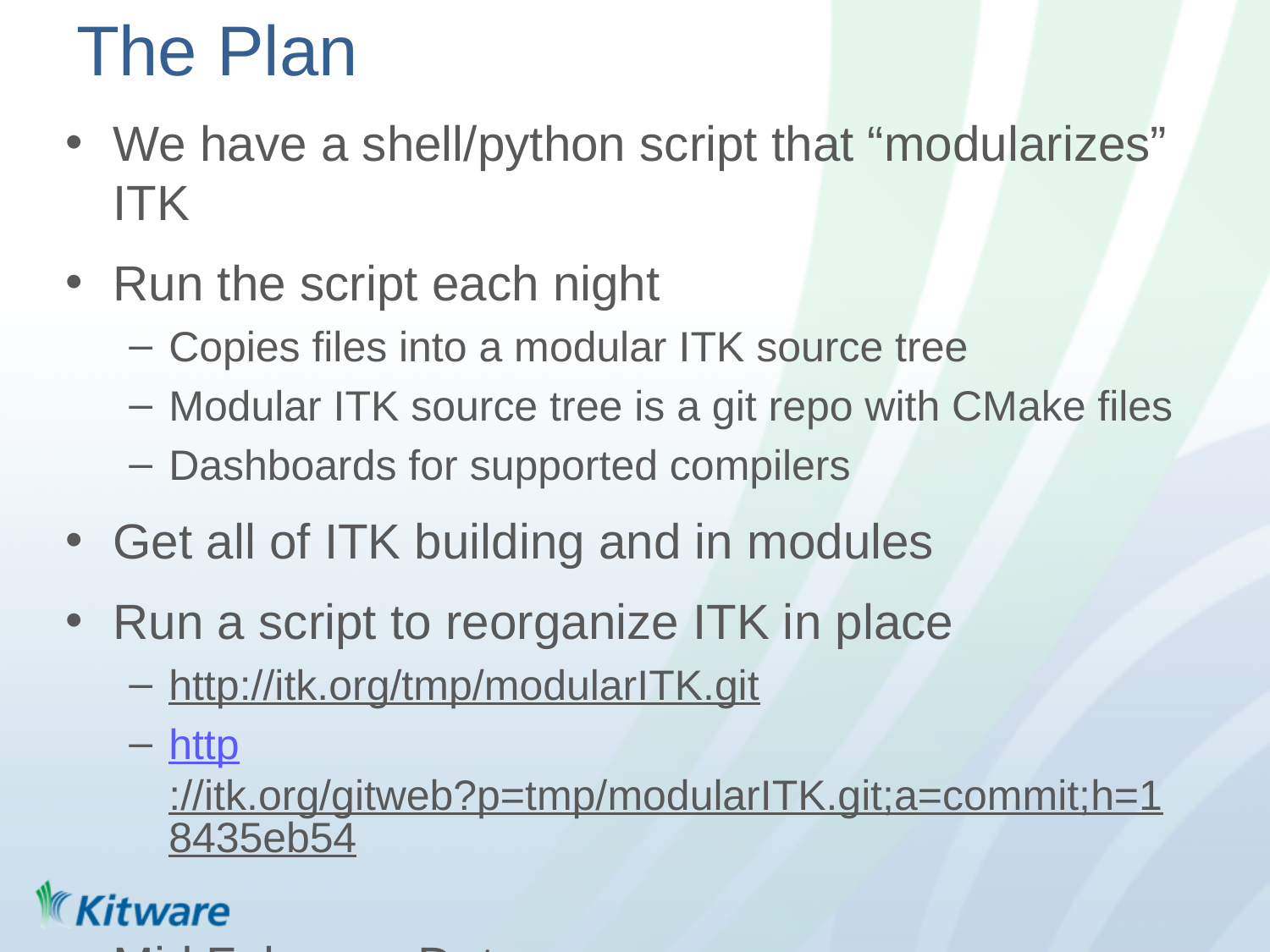

# The Plan
We have a shell/python script that “modularizes” ITK
Run the script each night
Copies files into a modular ITK source tree
Modular ITK source tree is a git repo with CMake files
Dashboards for supported compilers
Get all of ITK building and in modules
Run a script to reorganize ITK in place
http://itk.org/tmp/modularITK.git
http://itk.org/gitweb?p=tmp/modularITK.git;a=commit;h=18435eb54
Mid February Date